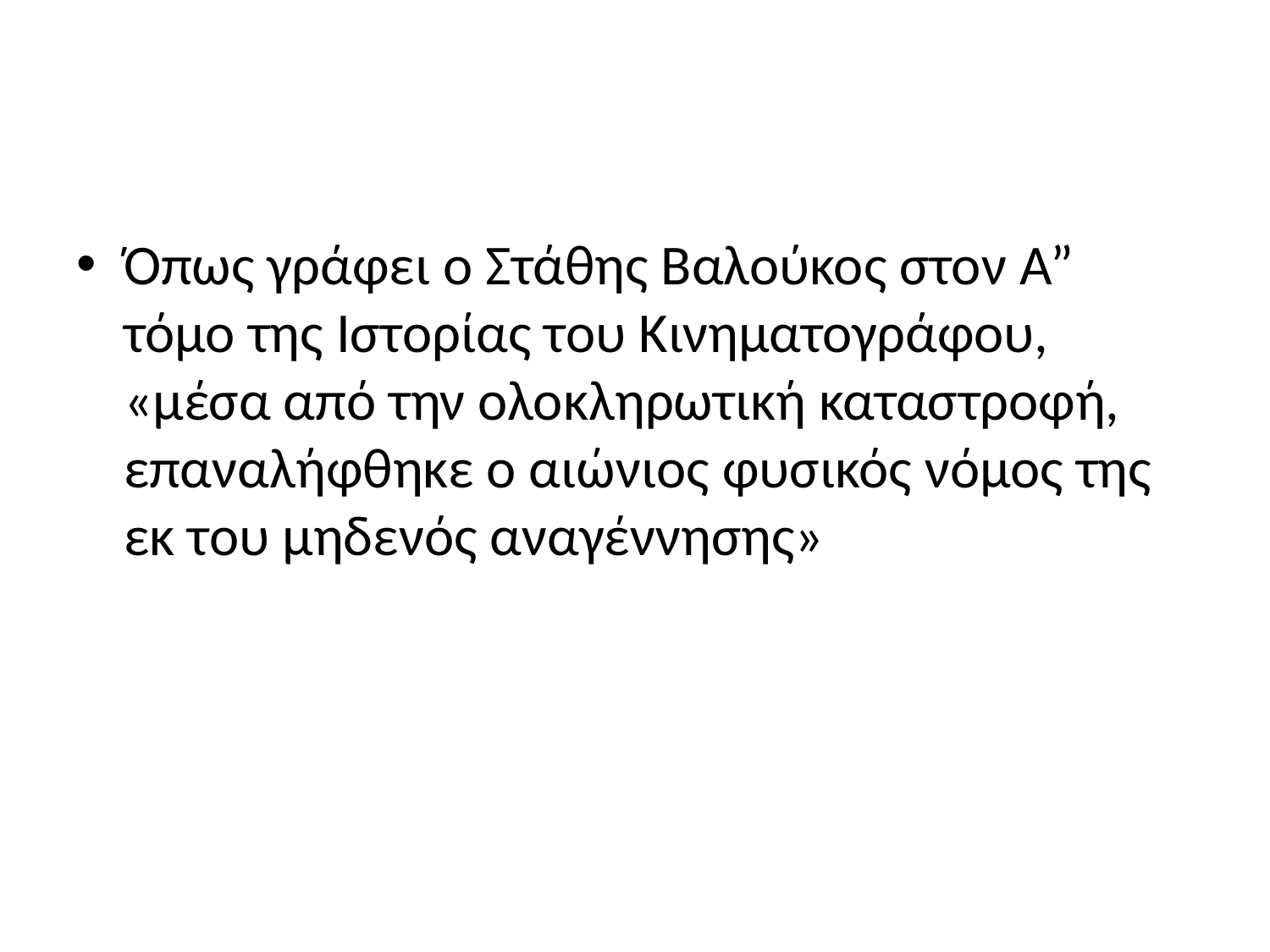

#
Όπως γράφει ο Στάθης Βαλούκος στον Α” τόμο της Ιστορίας του Κινηματογράφου, «μέσα από την ολοκληρωτική καταστροφή, επαναλήφθηκε ο αιώνιος φυσικός νόμος της εκ του μηδενός αναγέννησης»